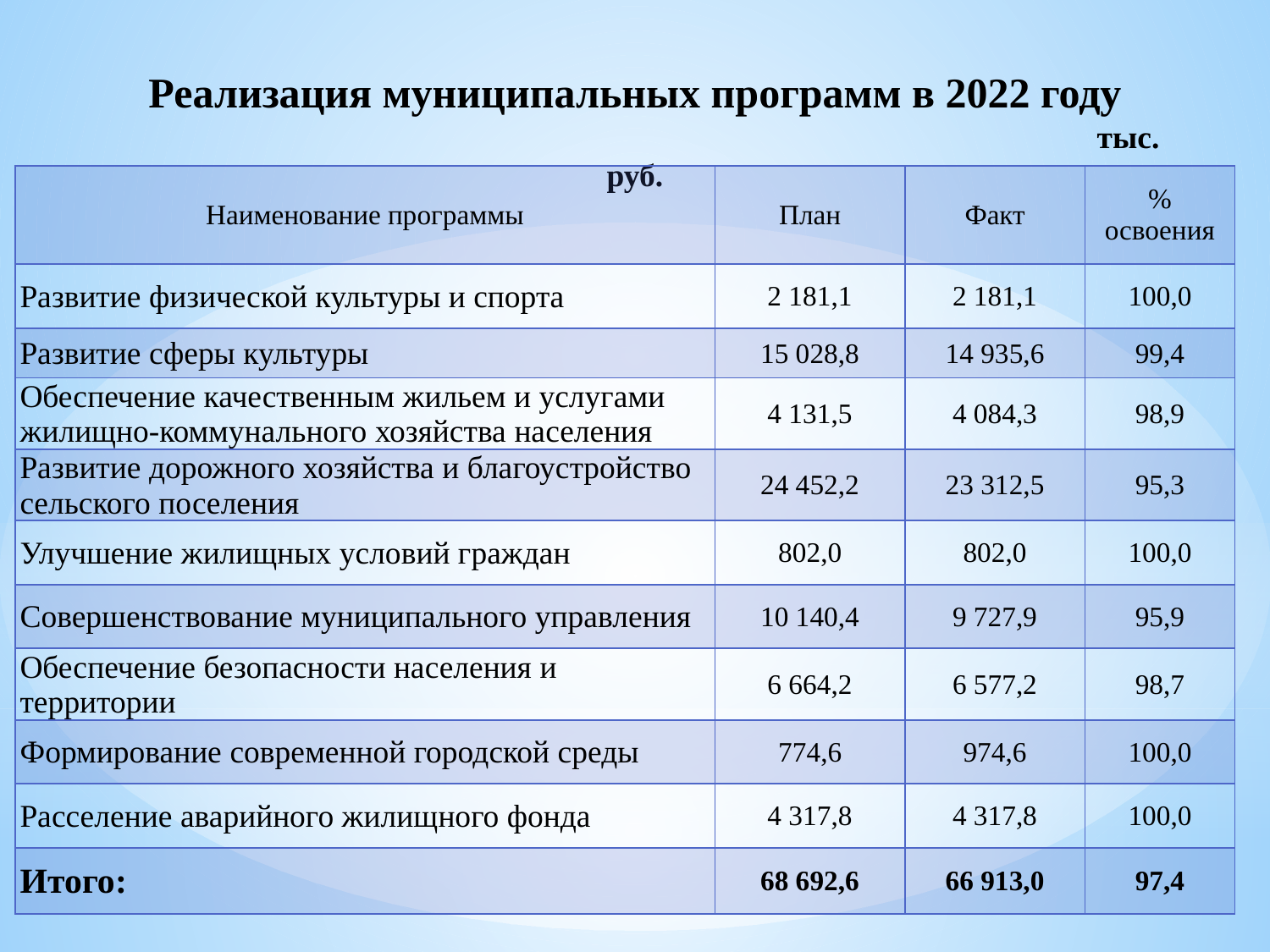

# Реализация муниципальных программ в 2022 году тыс. руб.
| Наименование программы | План | Факт | % освоения |
| --- | --- | --- | --- |
| Развитие физической культуры и спорта | 2 181,1 | 2 181,1 | 100,0 |
| Развитие сферы культуры | 15 028,8 | 14 935,6 | 99,4 |
| Обеспечение качественным жильем и услугами жилищно-коммунального хозяйства населения | 4 131,5 | 4 084,3 | 98,9 |
| Развитие дорожного хозяйства и благоустройство сельского поселения | 24 452,2 | 23 312,5 | 95,3 |
| Улучшение жилищных условий граждан | 802,0 | 802,0 | 100,0 |
| Совершенствование муниципального управления | 10 140,4 | 9 727,9 | 95,9 |
| Обеспечение безопасности населения и территории | 6 664,2 | 6 577,2 | 98,7 |
| Формирование современной городской среды | 774,6 | 974,6 | 100,0 |
| Расселение аварийного жилищного фонда | 4 317,8 | 4 317,8 | 100,0 |
| Итого: | 68 692,6 | 66 913,0 | 97,4 |